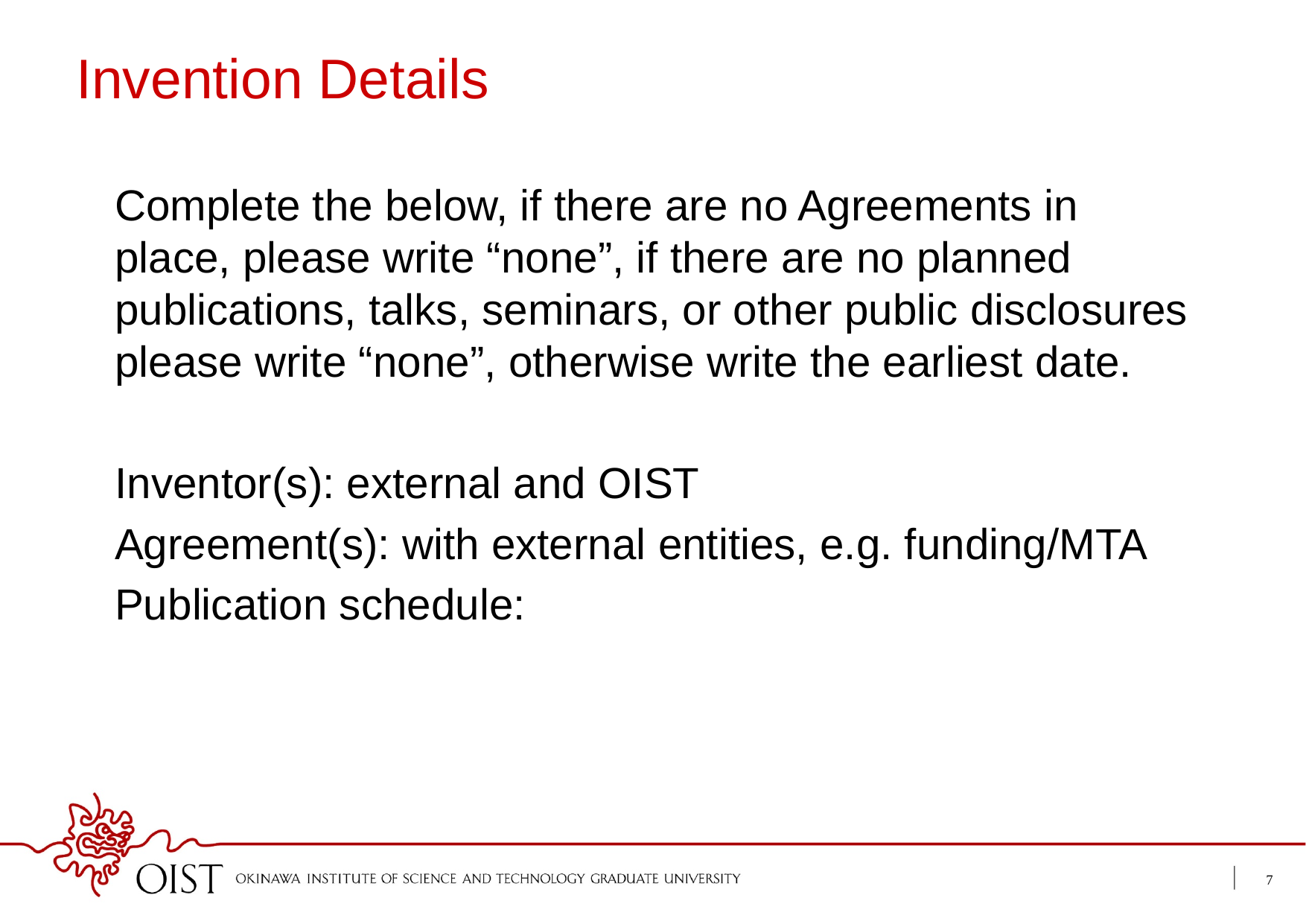

# Invention Details
Complete the below, if there are no Agreements in place, please write “none”, if there are no planned publications, talks, seminars, or other public disclosures please write “none”, otherwise write the earliest date.

Inventor(s): external and OIST
Agreement(s): with external entities, e.g. funding/MTA
Publication schedule:

7